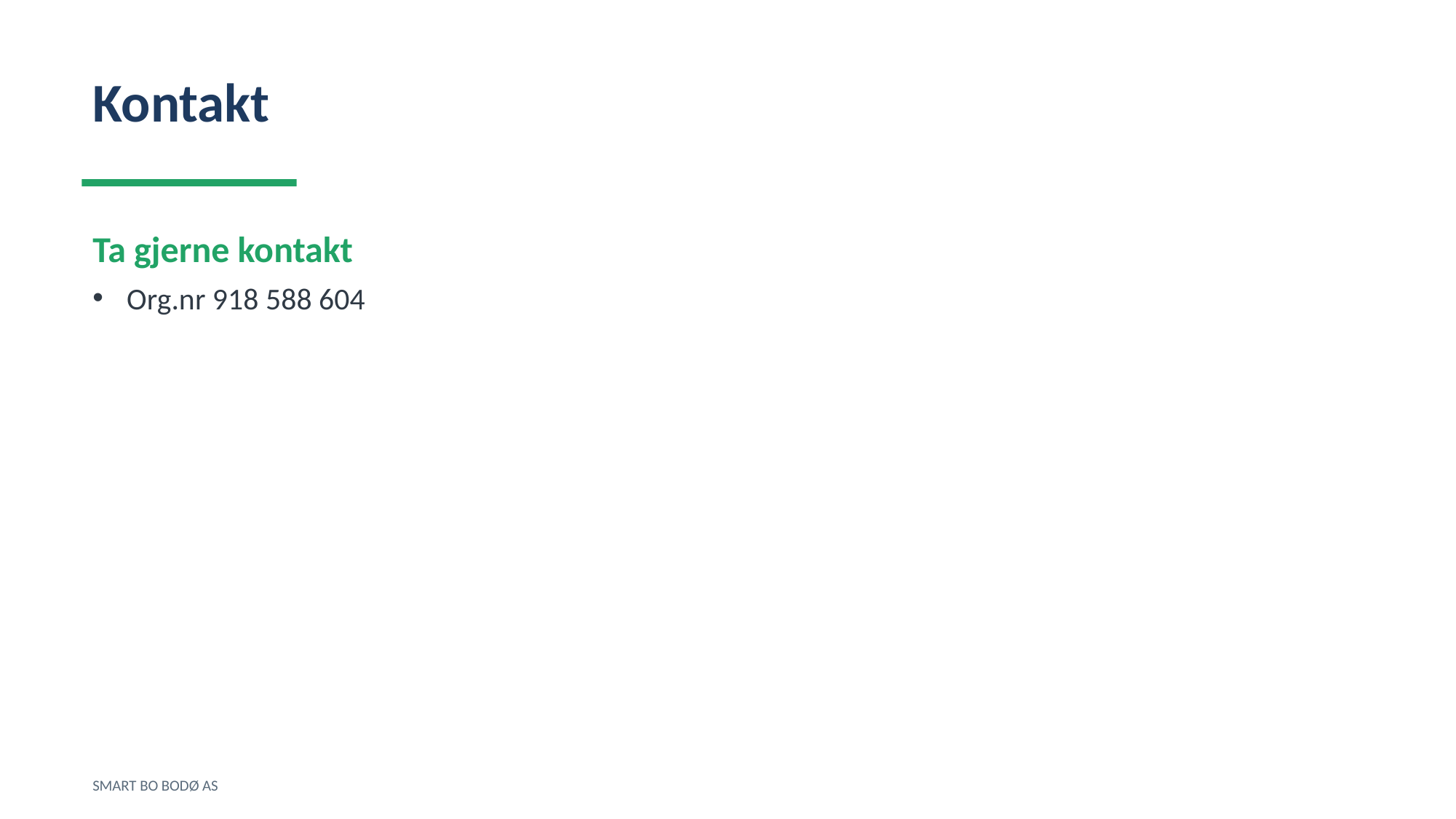

Kontakt

Ta gjerne kontakt
Org.nr 918 588 604
SMART BO BODØ AS